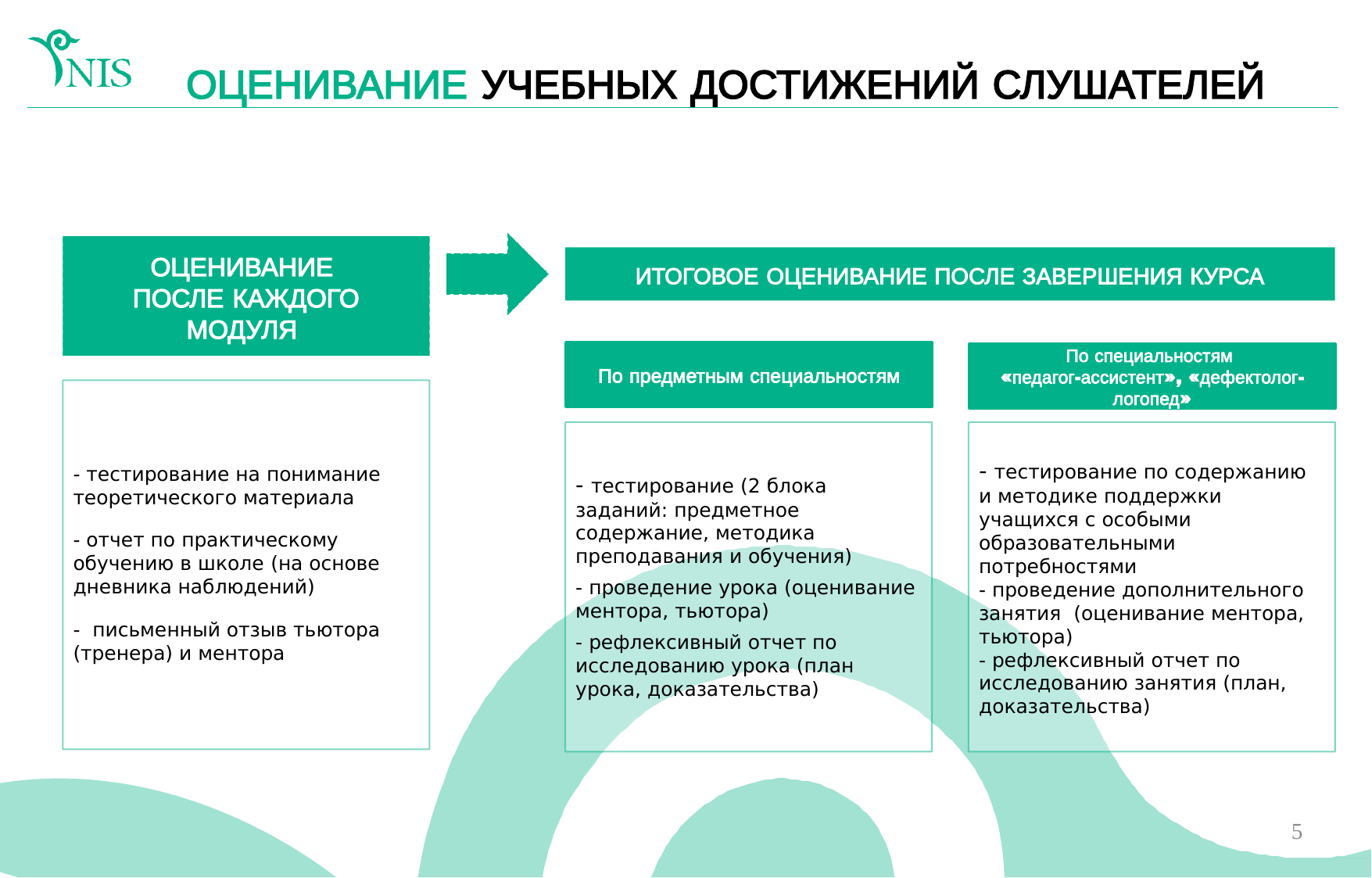

ОЦЕНИВАНИЕ УЧЕБНЫХ ДОСТИЖЕНИЙ СЛУШАТЕЛЕЙ

ОЦЕНИВАНИЕ
ПОСЛЕ КАЖДОГО МОДУЛЯ

ИТОГОВОЕ ОЦЕНИВАНИЕ ПОСЛЕ ЗАВЕРШЕНИЯ КУРСА

По предметным специальностям
По специальностям
«педагог-ассистент», «дефектолог-логопед»

- тестирование на понимание теоретического материала

- отчет по практическому обучению в школе (на основе дневника наблюдений)

-  письменный отзыв тьютора (тренера) и ментора

- тестирование (2 блока заданий: предметное содержание, методика преподавания и обучения)

- проведение урока (оценивание ментора, тьютора)

- рефлексивный отчет по исследованию урока (план урока, доказательства)

- тестирование по содержанию и методике поддержки учащихся с особыми образовательными потребностями
- проведение дополнительного занятия  (оценивание ментора, тьютора)
- рефлексивный отчет по исследованию занятия (план, доказательства)

5